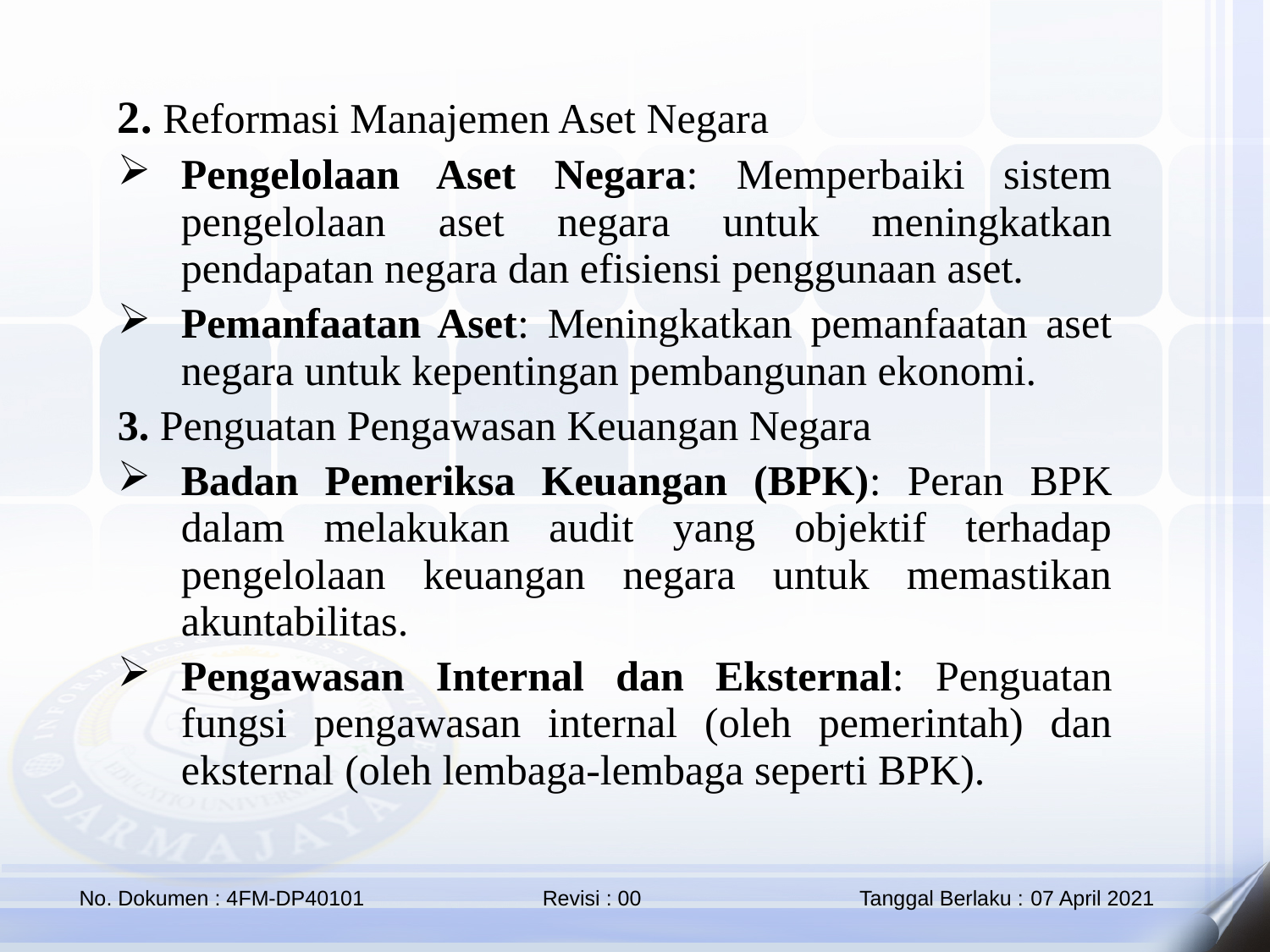

2. Reformasi Manajemen Aset Negara
Pengelolaan Aset Negara: Memperbaiki sistem pengelolaan aset negara untuk meningkatkan pendapatan negara dan efisiensi penggunaan aset.
Pemanfaatan Aset: Meningkatkan pemanfaatan aset negara untuk kepentingan pembangunan ekonomi.
3. Penguatan Pengawasan Keuangan Negara
Badan Pemeriksa Keuangan (BPK): Peran BPK dalam melakukan audit yang objektif terhadap pengelolaan keuangan negara untuk memastikan akuntabilitas.
Pengawasan Internal dan Eksternal: Penguatan fungsi pengawasan internal (oleh pemerintah) dan eksternal (oleh lembaga-lembaga seperti BPK).